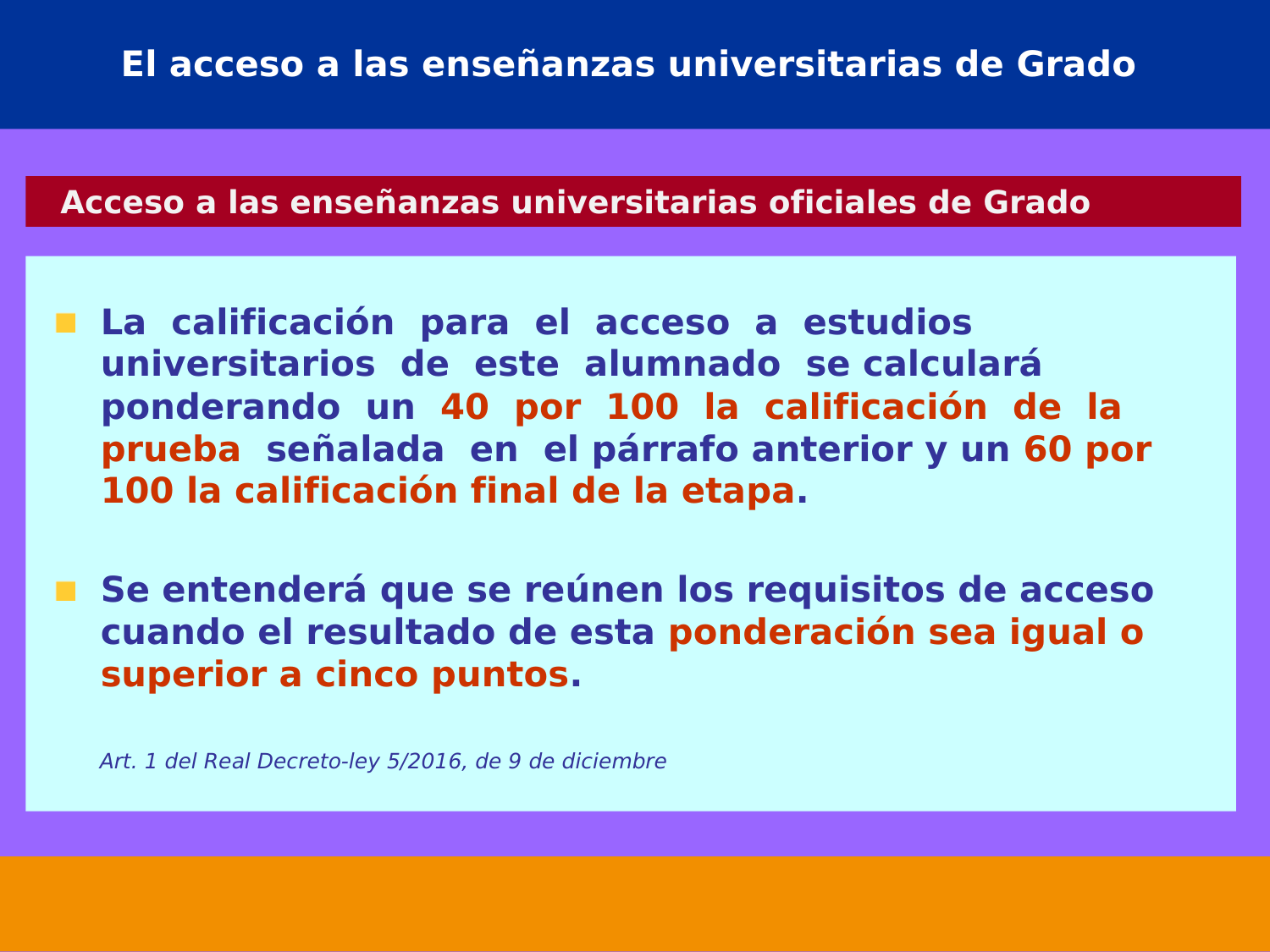

# El acceso a las enseñanzas universitarias de Grado

  Acceso a las enseñanzas universitarias oficiales de Grado

La  calificación  para  el  acceso  a  estudios  universitarios  de  este  alumnado  se calculará  ponderando  un  40  por  100  la  calificación  de  la  prueba  señalada  en  el párrafo anterior y un 60 por 100 la calificación final de la etapa.

Se entenderá que se reúnen los requisitos de acceso cuando el resultado de esta ponderación sea igual o superior a cinco puntos.

         Art. 1 del Real Decreto-ley 5/2016, de 9 de diciembre